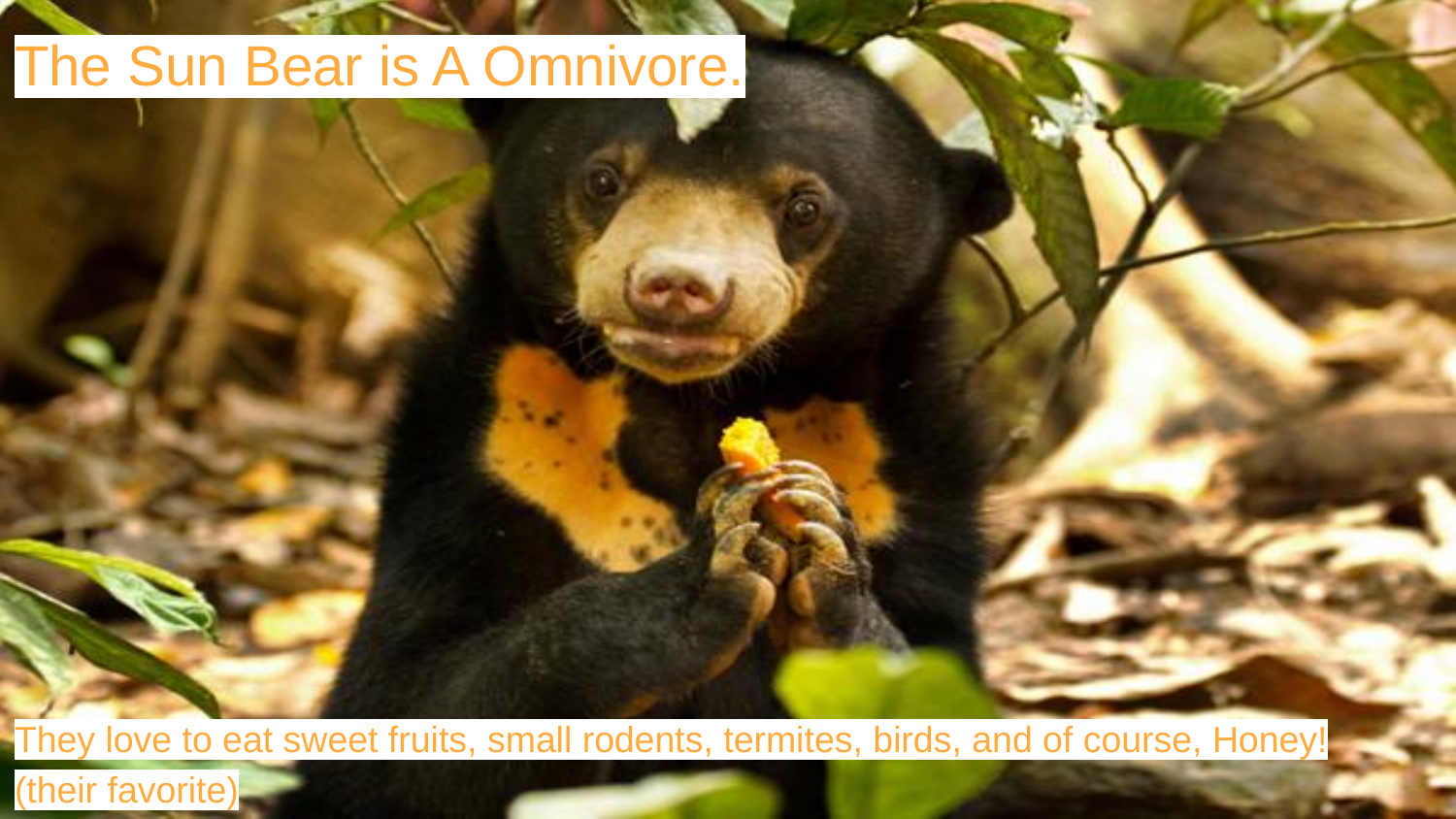

# The Sun Bear is A Omnivore.
They love to eat sweet fruits, small rodents, termites, birds, and of course, Honey! (their favorite)